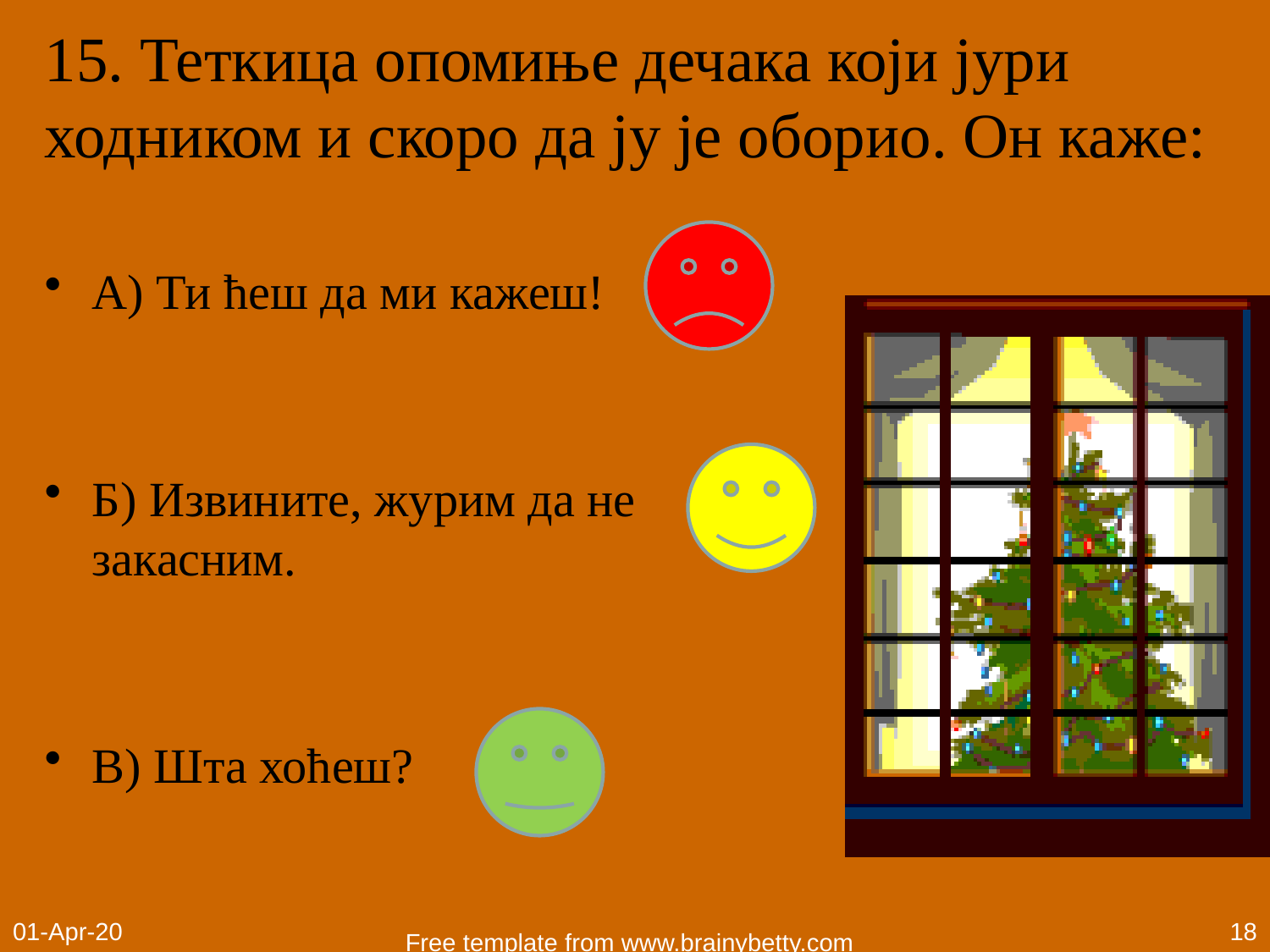

# 15. Теткица опомиње дечака који јури ходником и скоро да ју је оборио. Он каже:

А) Ти ћеш да ми кажеш!

Б) Извините, журим да не закасним.

В) Шта хоћеш?

01-Apr-20
18
Free template from www.brainybetty.com